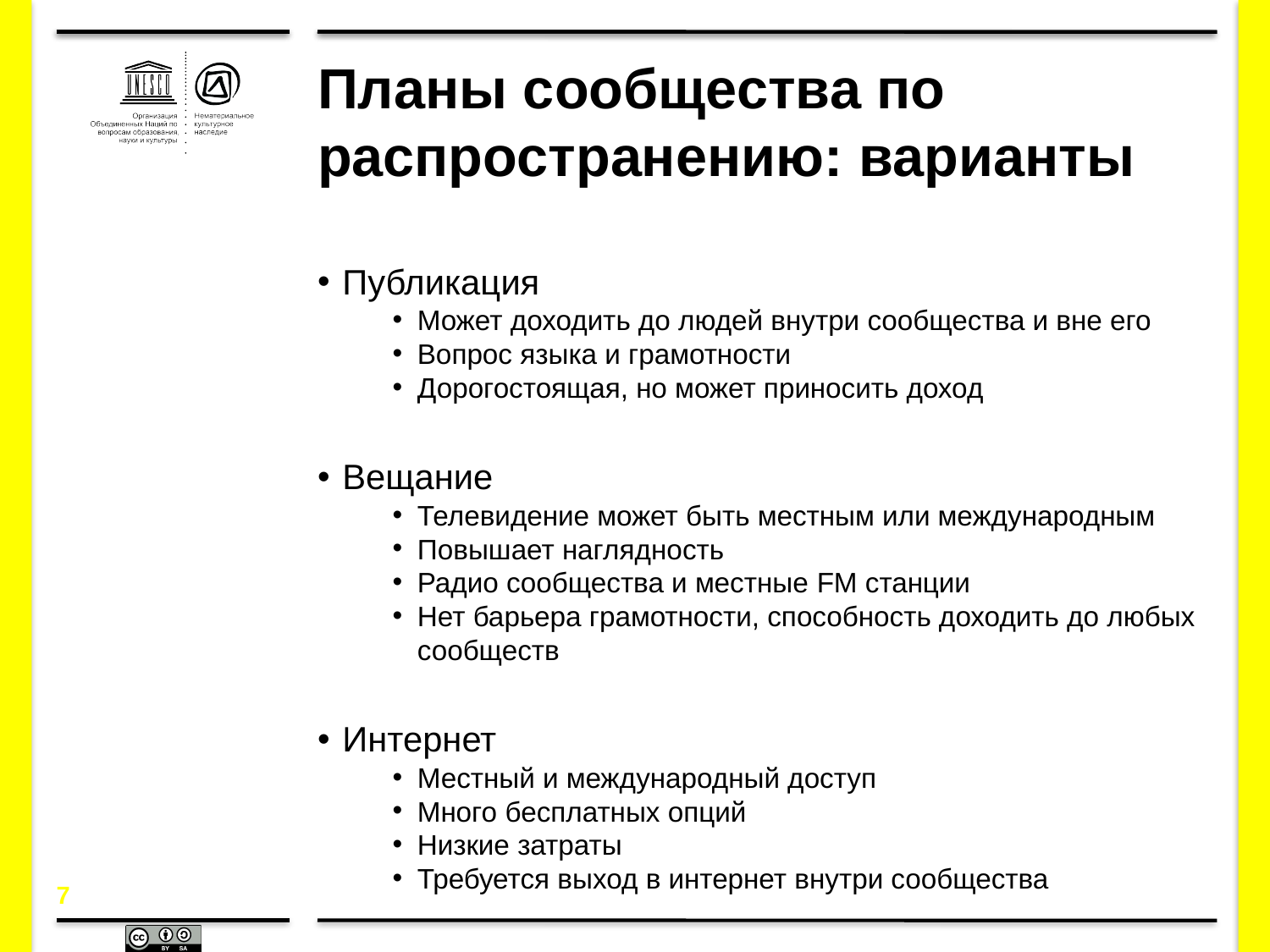

# Планы сообщества по распространению: варианты
Публикация
Может доходить до людей внутри сообщества и вне его
Вопрос языка и грамотности
Дорогостоящая, но может приносить доход

Вещание
Телевидение может быть местным или международным
Повышает наглядность
Радио сообщества и местные FM станции
Нет барьера грамотности, способность доходить до любых сообществ

Интернет
Местный и международный доступ
Много бесплатных опций
Низкие затраты
Требуется выход в интернет внутри сообщества